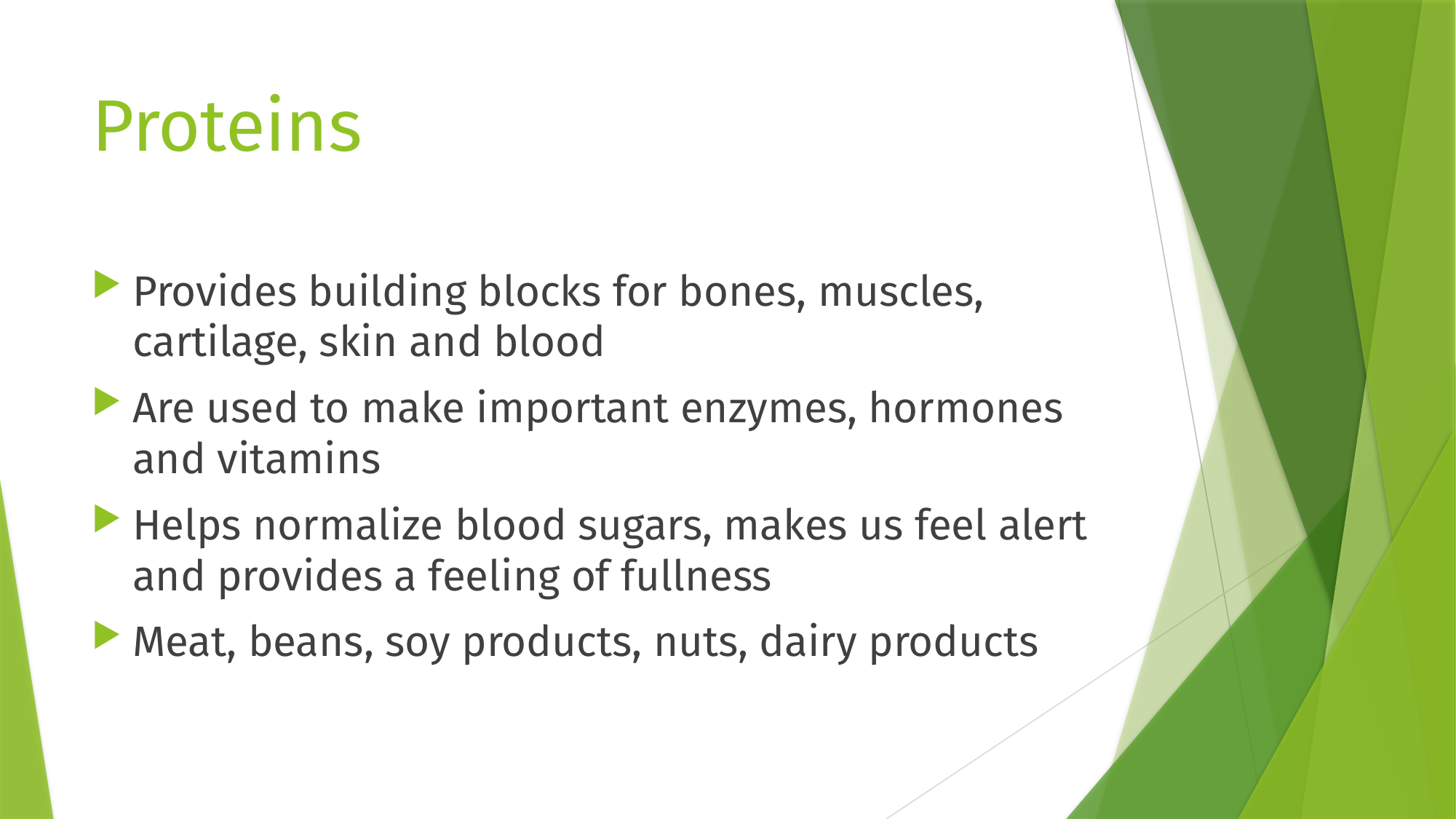

# Proteins
Provides building blocks for bones, muscles, cartilage, skin and blood
Are used to make important enzymes, hormones and vitamins
Helps normalize blood sugars, makes us feel alert and provides a feeling of fullness
Meat, beans, soy products, nuts, dairy products